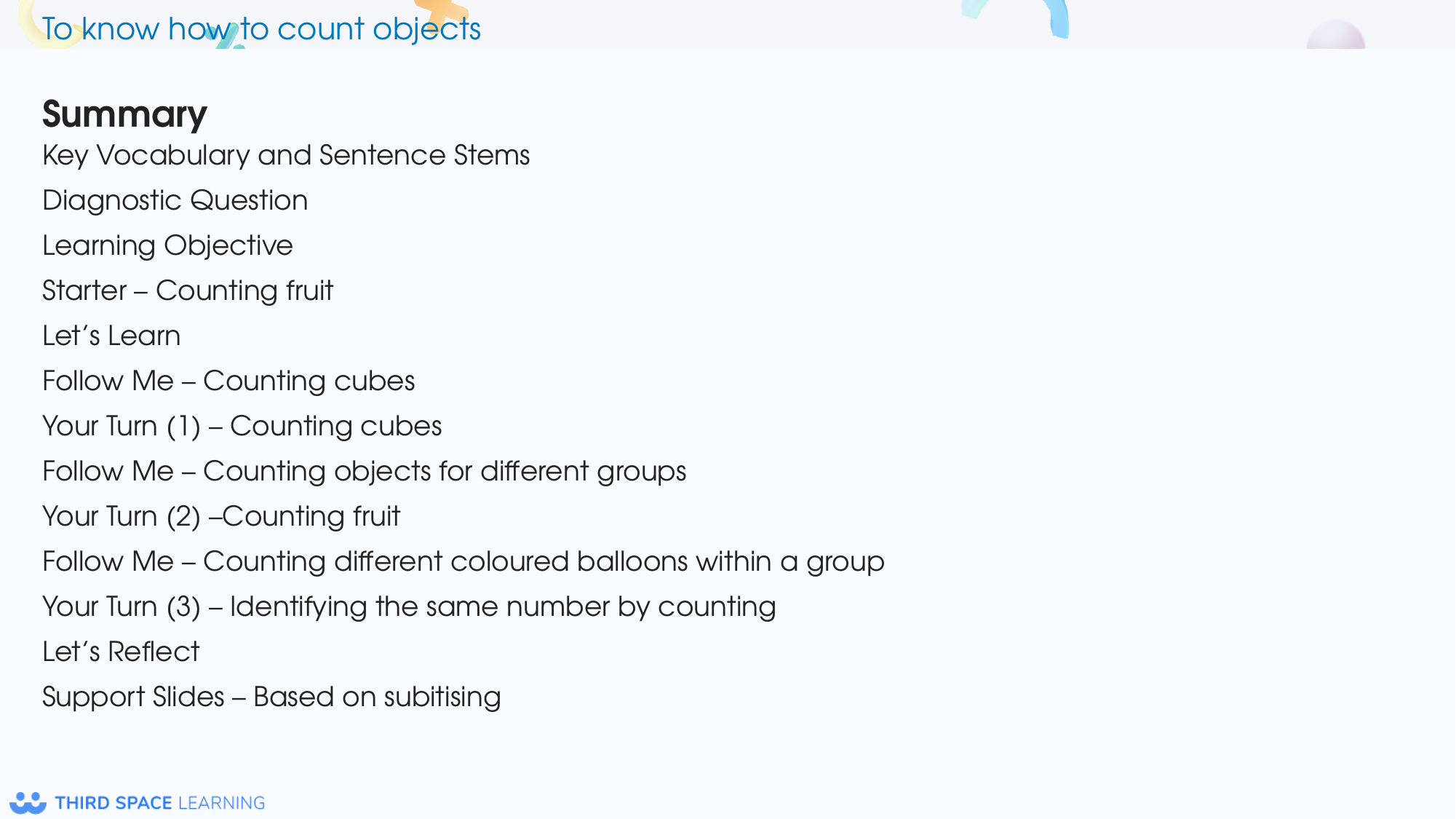

Summary
Key Vocabulary and Sentence Stems
Diagnostic Question
Learning Objective
Starter – Counting fruit
Let’s Learn
Follow Me – Counting cubes
Your Turn (1) – Counting cubes
Follow Me – Counting objects for different groups
Your Turn (2) –Counting fruit
Follow Me – Counting different coloured balloons within a group
Your Turn (3) – Identifying the same number by counting
Let’s Reflect
Support Slides – Based on subitising